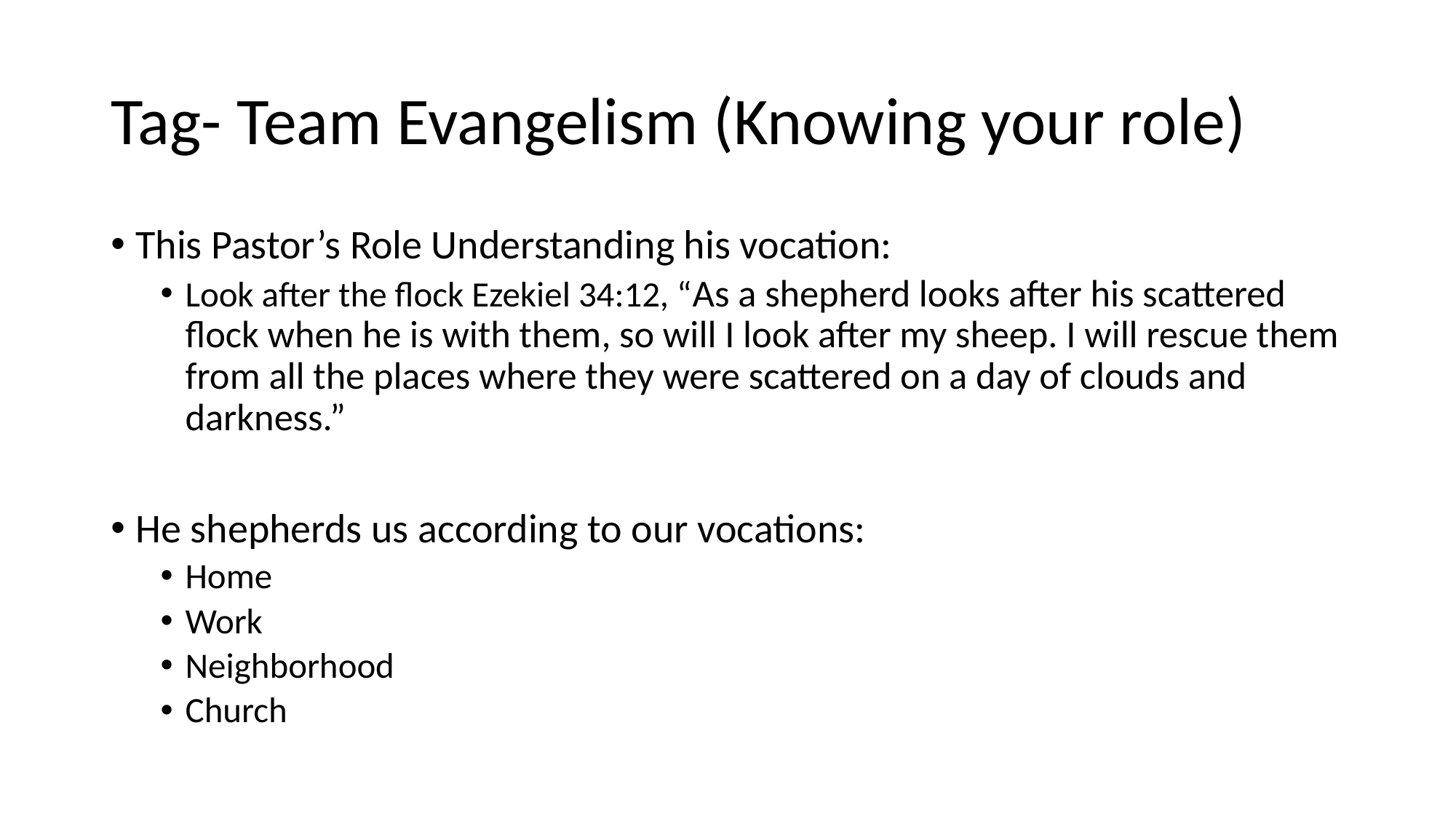

# Tag- Team Evangelism (Knowing your role)
This Pastor’s Role Understanding his vocation:
Look after the flock Ezekiel 34:12, “As a shepherd looks after his scattered flock when he is with them, so will I look after my sheep. I will rescue them from all the places where they were scattered on a day of clouds and darkness.”

He shepherds us according to our vocations:
Home
Work
Neighborhood
Church